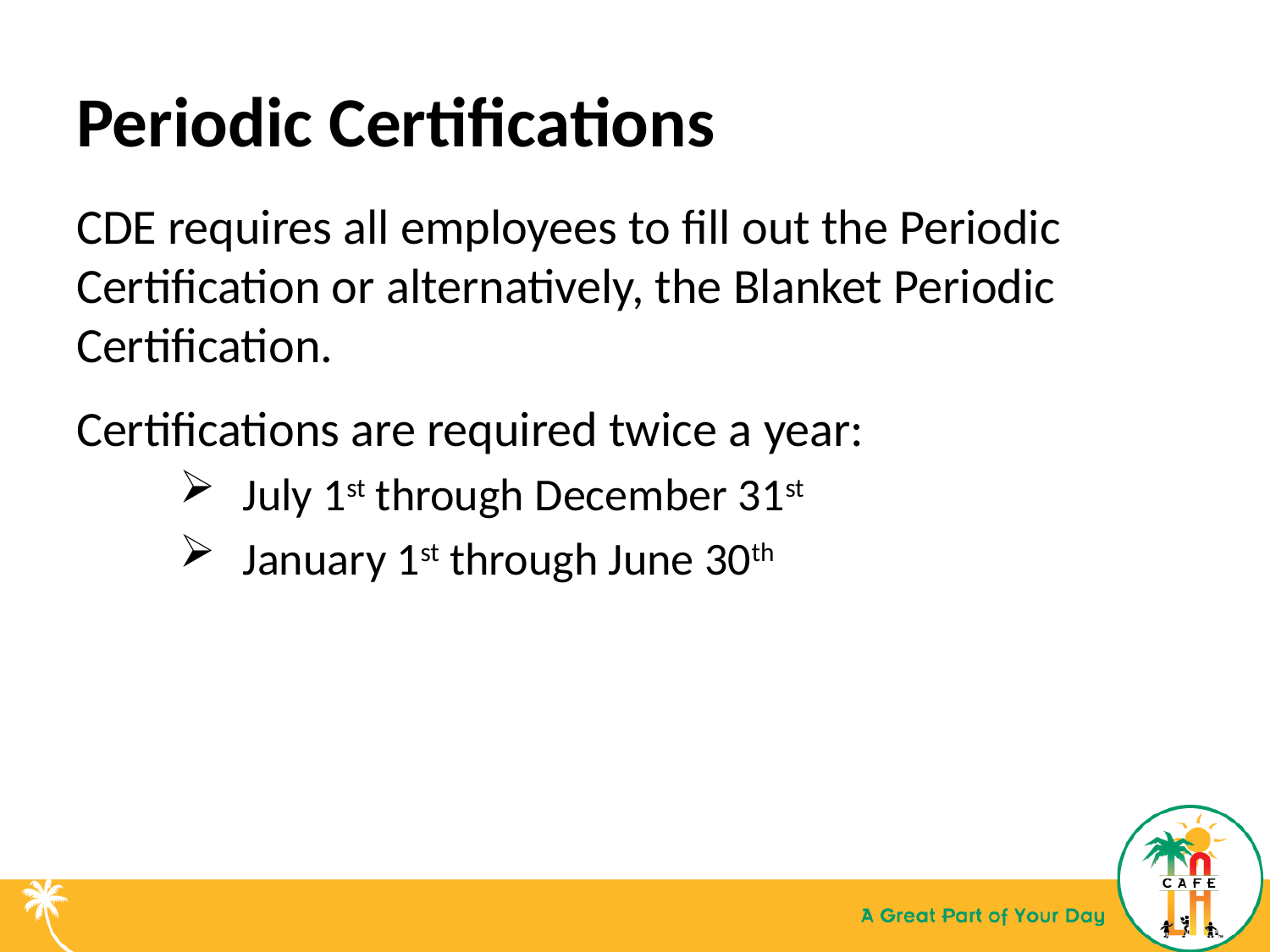

Periodic Certifications
CDE requires all employees to fill out the Periodic Certification or alternatively, the Blanket Periodic Certification.

Certifications are required twice a year:
July 1st through December 31st
January 1st through June 30th